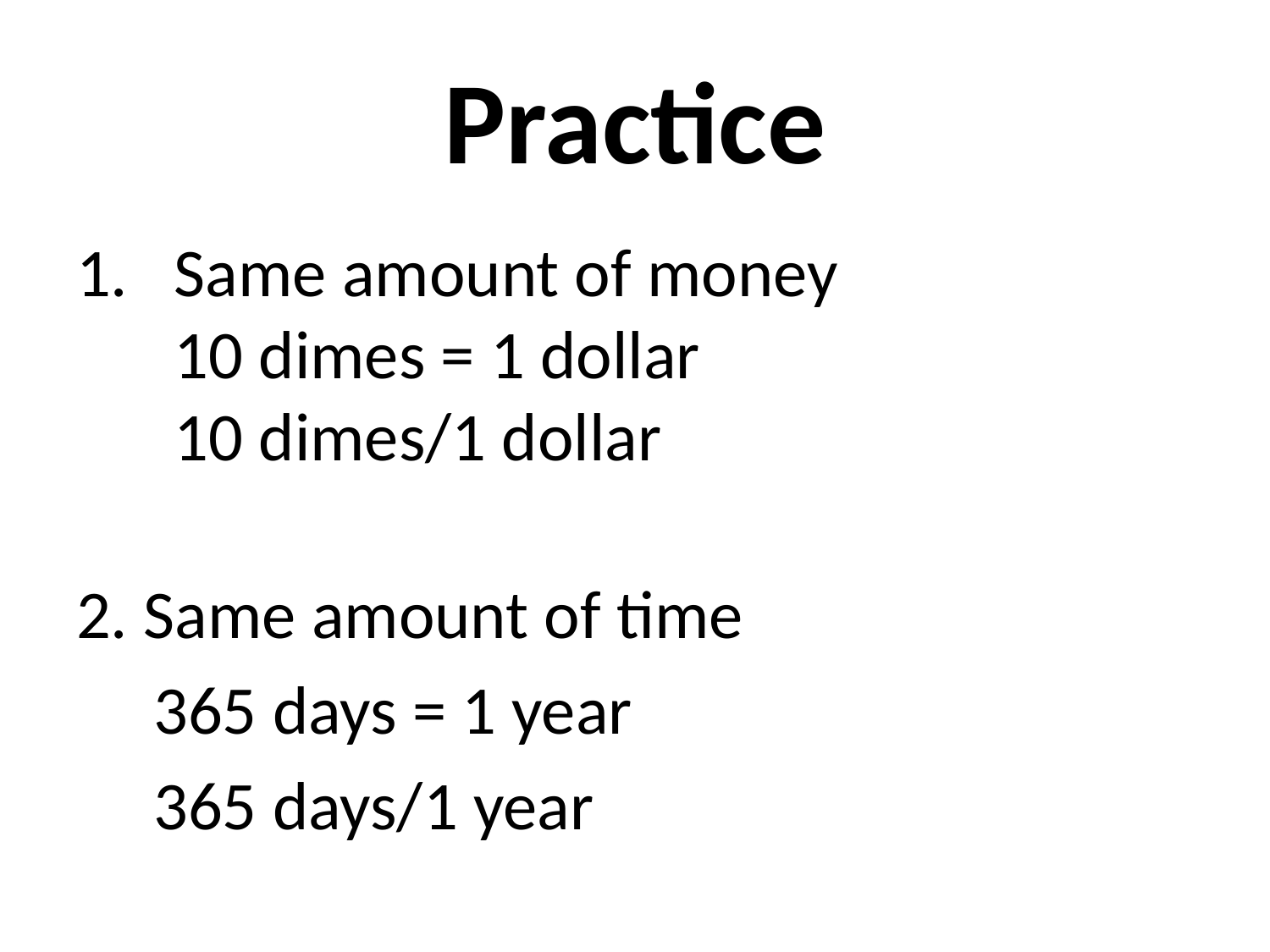

# Practice
Same amount of money
10 dimes = 1 dollar
10 dimes/1 dollar
2. Same amount of time
     365 days = 1 year
     365 days/1 year